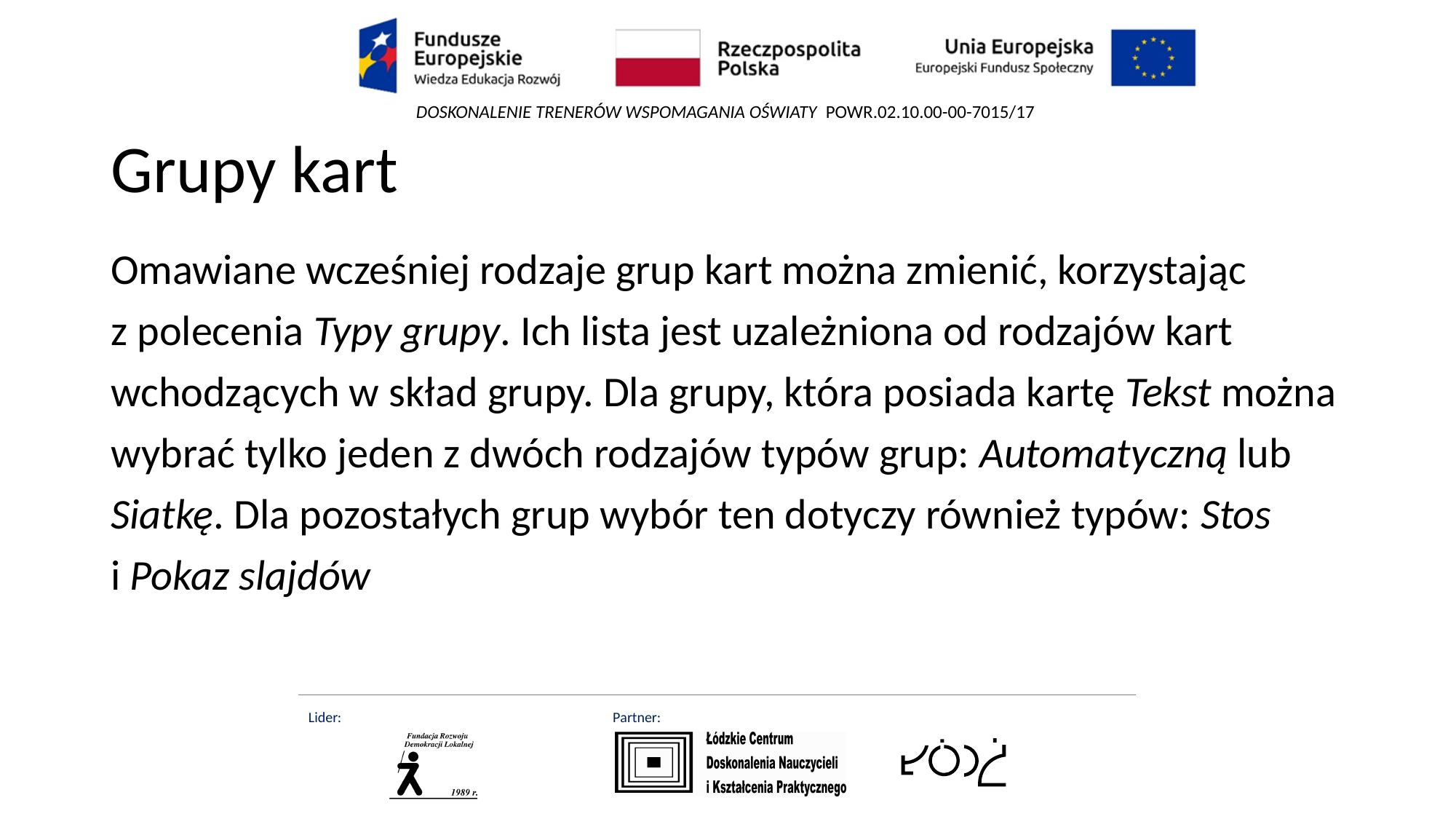

# Grupy kart
Omawiane wcześniej rodzaje grup kart można zmienić, korzystając
z polecenia Typy grupy. Ich lista jest uzależniona od rodzajów kart wchodzących w skład grupy. Dla grupy, która posiada kartę Tekst można wybrać tylko jeden z dwóch rodzajów typów grup: Automatyczną lub Siatkę. Dla pozostałych grup wybór ten dotyczy również typów: Stos
i Pokaz slajdów